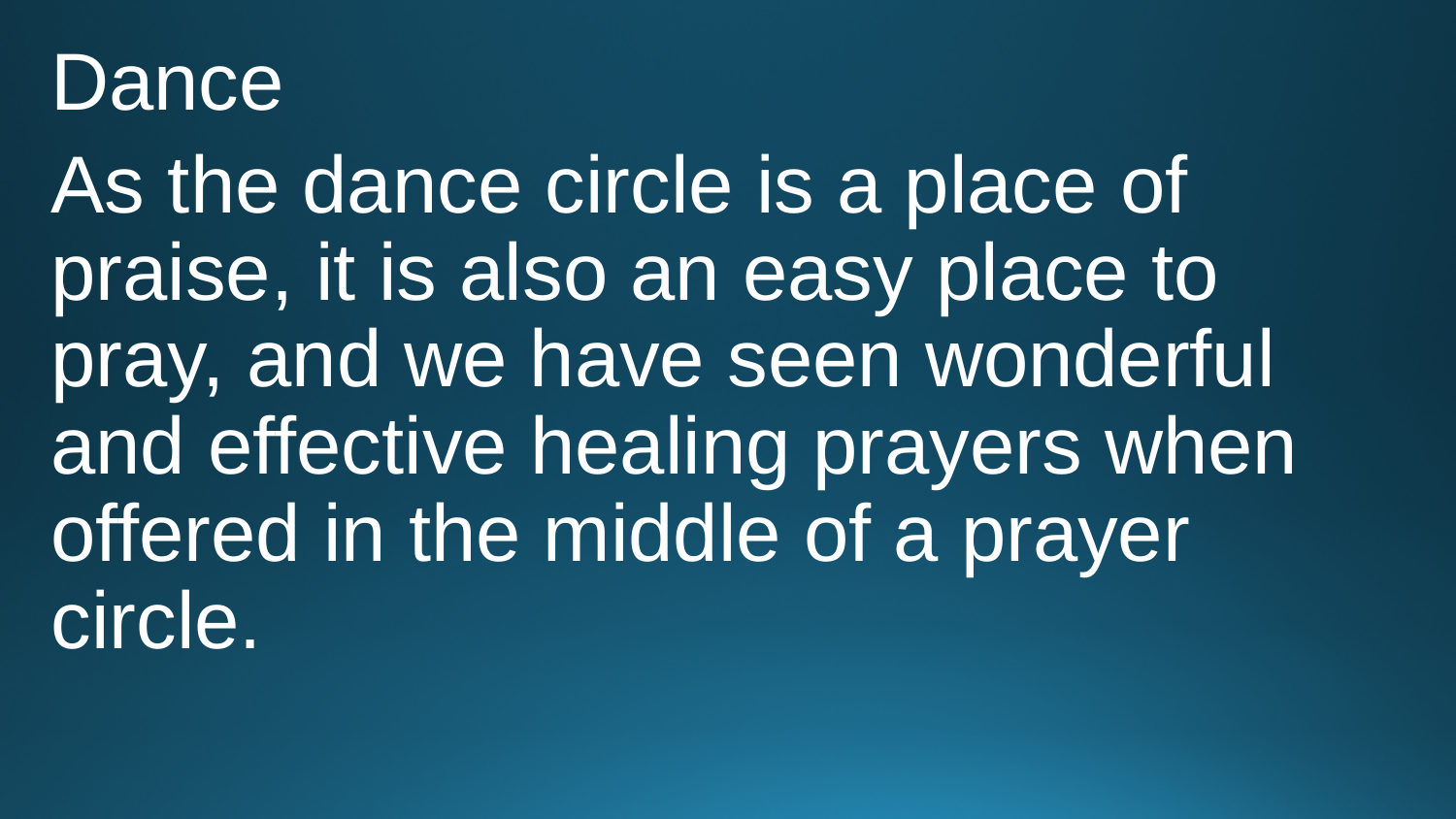

Dance
As the dance circle is a place of praise, it is also an easy place to pray, and we have seen wonderful and effective healing prayers when offered in the middle of a prayer circle.